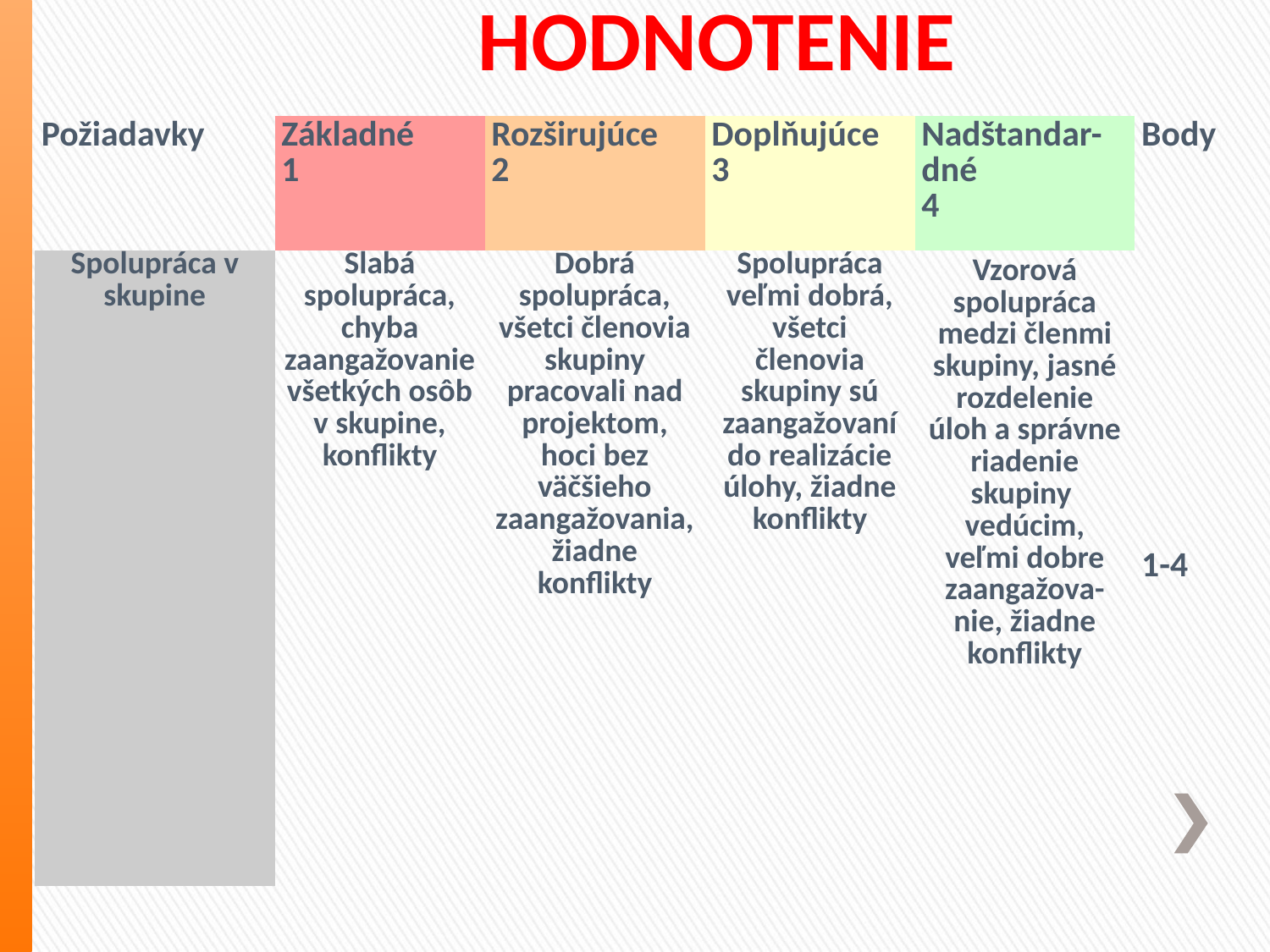

# HODNOTENIE
| Požiadavky | Základné 1 | Rozširujúce 2 | Doplňujúce 3 | Nadštandar-dné 4 | Body |
| --- | --- | --- | --- | --- | --- |
| Spolupráca v skupine | Slabá spolupráca, chyba zaangažovanie všetkých osôb v skupine, konflikty | Dobrá spolupráca, všetci členovia skupiny pracovali nad projektom, hoci bez väčšieho zaangažovania, žiadne konflikty | Spolupráca veľmi dobrá, všetci členovia skupiny sú zaangažovaní do realizácie úlohy, žiadne konflikty | Vzorová spolupráca medzi členmi skupiny, jasné rozdelenie úloh a správne riadenie skupiny vedúcim, veľmi dobre zaangažova-nie, žiadne konflikty | 1-4 |